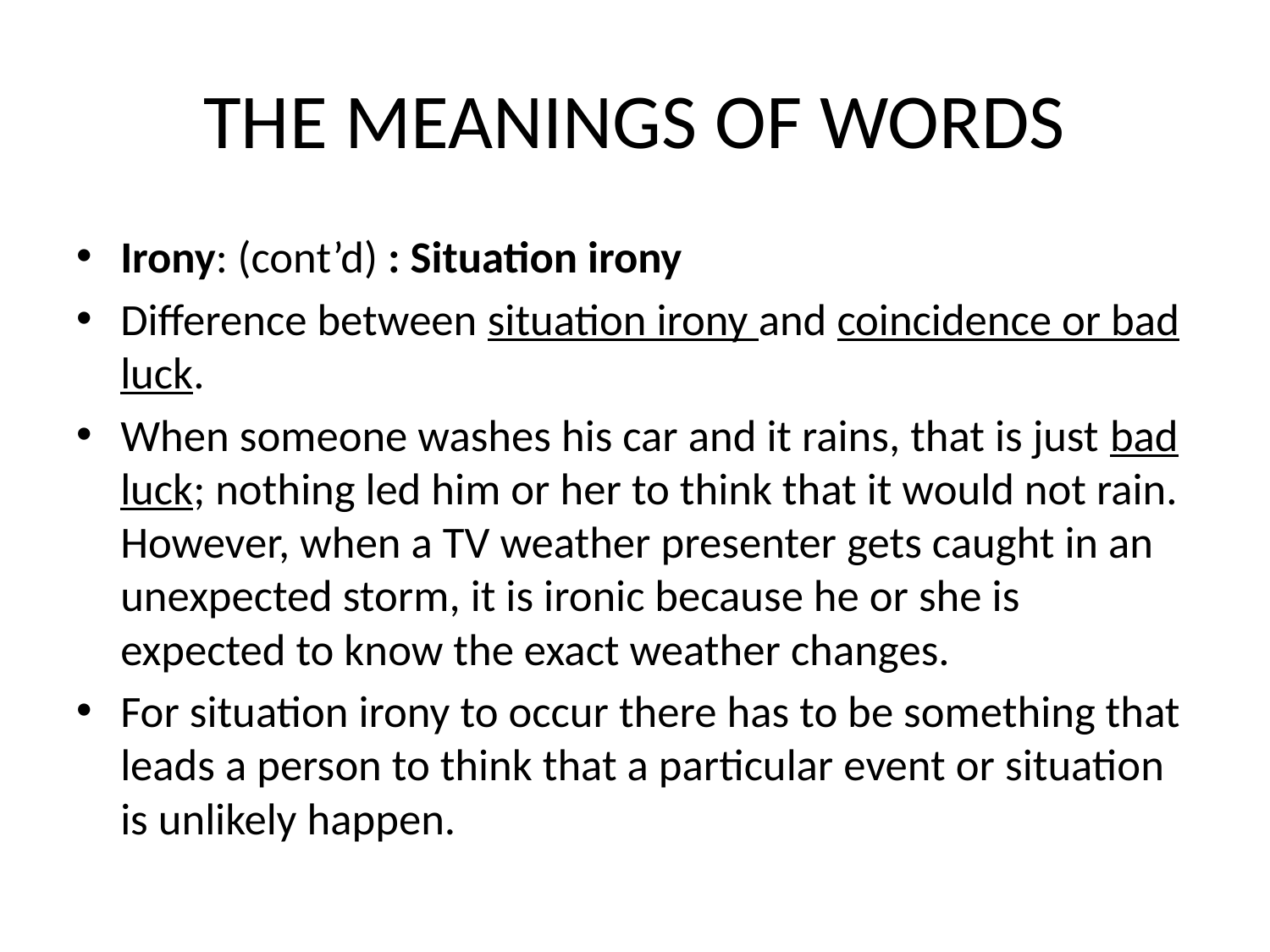

# THE MEANINGS OF WORDS
Irony: (cont’d) : Situation irony
Difference between situation irony and coincidence or bad luck.
When someone washes his car and it rains, that is just bad luck; nothing led him or her to think that it would not rain. However, when a TV weather presenter gets caught in an unexpected storm, it is ironic because he or she is expected to know the exact weather changes.
For situation irony to occur there has to be something that leads a person to think that a particular event or situation is unlikely happen.